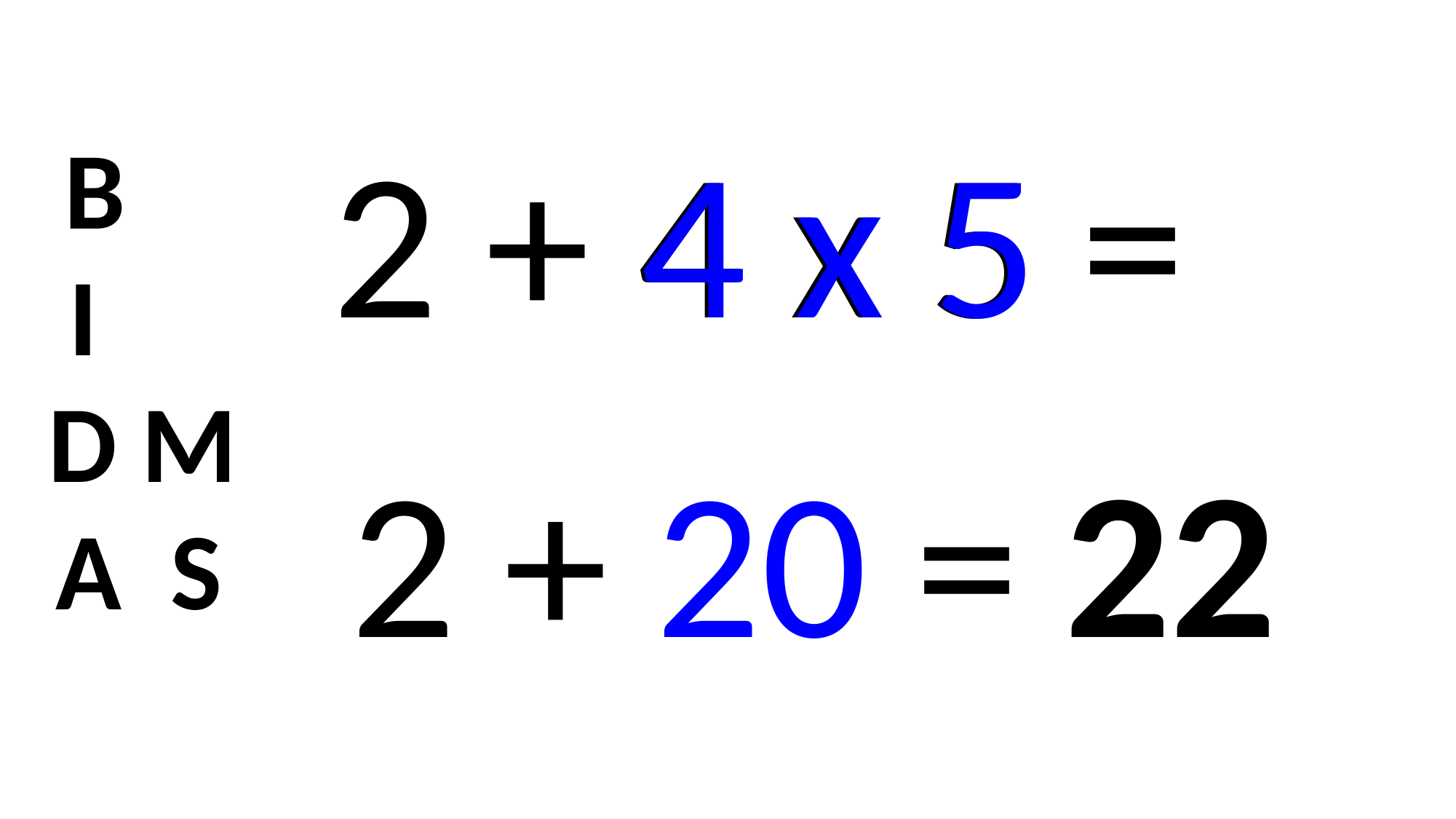

2 + 4 x 5 =
4 x 5
B
I
D M
2 + 20 =
22
A  S